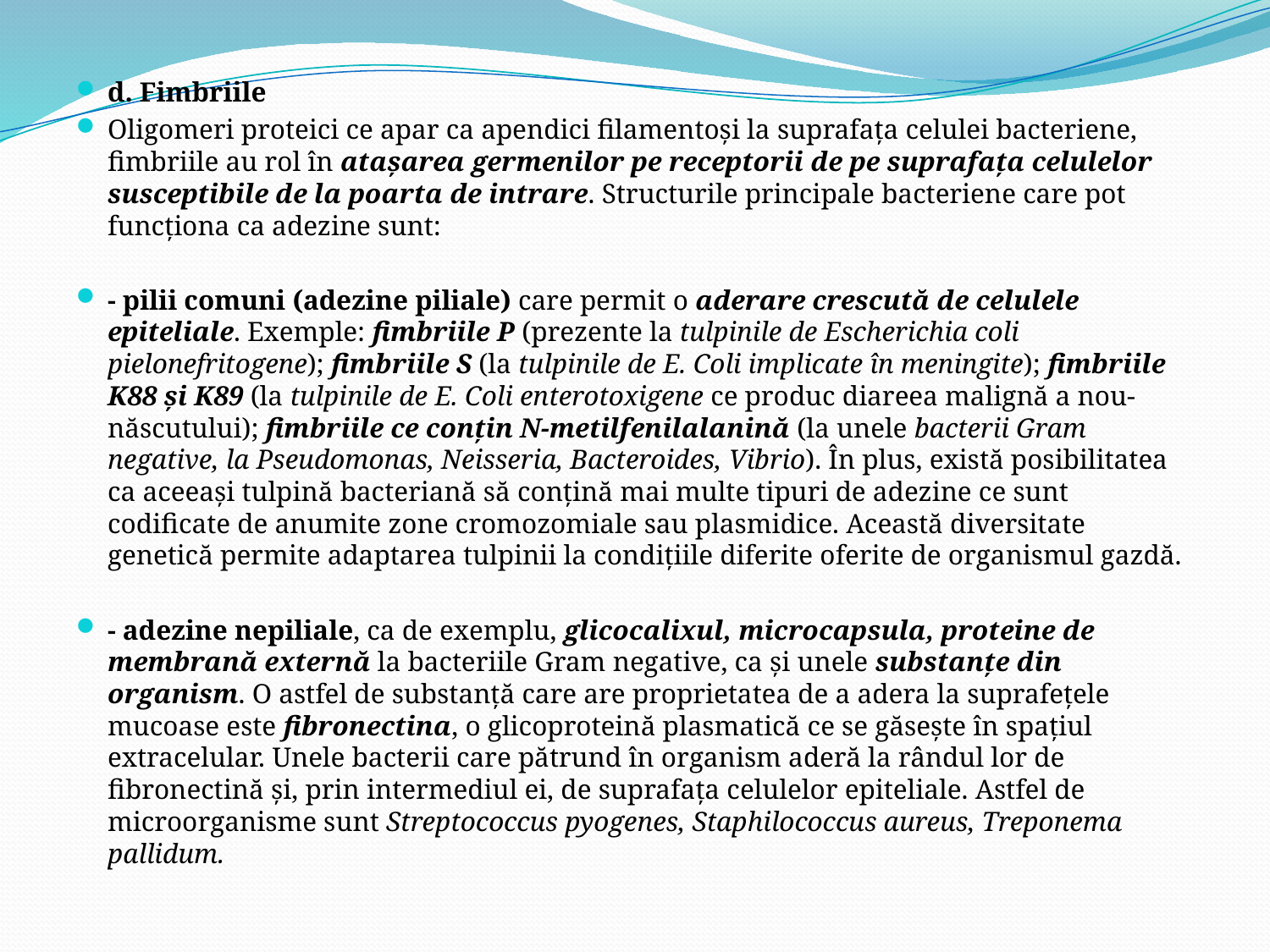

d. Fimbriile
Oligomeri proteici ce apar ca apendici filamentoşi la suprafaţa celulei bacteriene, fimbriile au rol în ataşarea germenilor pe receptorii de pe suprafaţa celulelor susceptibile de la poarta de intrare. Structurile principale bacteriene care pot funcţiona ca adezine sunt:

- pilii comuni (adezine piliale) care permit o aderare crescută de celulele epiteliale. Exemple: fimbriile P (prezente la tulpinile de Escherichia coli pielonefritogene); fimbriile S (la tulpinile de E. Coli implicate în meningite); fimbriile K88 şi K89 (la tulpinile de E. Coli enterotoxigene ce produc diareea malignă a nou-născutului); fimbriile ce conţin N-metilfenilalanină (la unele bacterii Gram negative, la Pseudomonas, Neisseria, Bacteroides, Vibrio). În plus, există posibilitatea ca aceeaşi tulpină bacteriană să conţină mai multe tipuri de adezine ce sunt codificate de anumite zone cromozomiale sau plasmidice. Această diversitate genetică permite adaptarea tulpinii la condiţiile diferite oferite de organismul gazdă.

- adezine nepiliale, ca de exemplu, glicocalixul, microcapsula, proteine de membrană externă la bacteriile Gram negative, ca şi unele substanţe din organism. O astfel de substanţă care are proprietatea de a adera la suprafeţele mucoase este fibronectina, o glicoproteină plasmatică ce se găseşte în spaţiul extracelular. Unele bacterii care pătrund în organism aderă la rândul lor de fibronectină şi, prin intermediul ei, de suprafaţa celulelor epiteliale. Astfel de microorganisme sunt Streptococcus pyogenes, Staphilococcus aureus, Treponema pallidum.